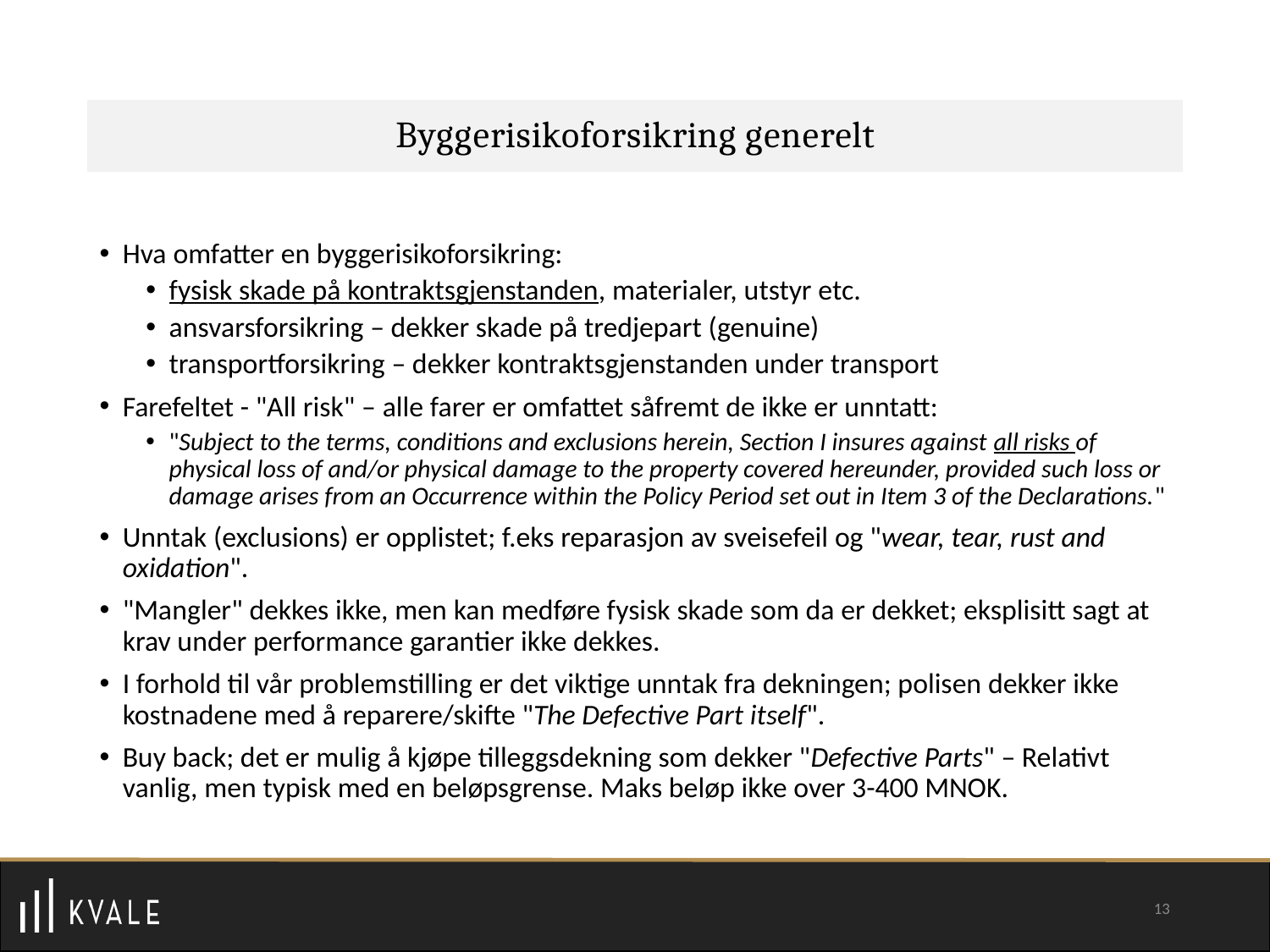

# Byggerisikoforsikring generelt
Hva omfatter en byggerisikoforsikring:
fysisk skade på kontraktsgjenstanden, materialer, utstyr etc.
ansvarsforsikring – dekker skade på tredjepart (genuine)
transportforsikring – dekker kontraktsgjenstanden under transport
Farefeltet - "All risk" – alle farer er omfattet såfremt de ikke er unntatt:
"Subject to the terms, conditions and exclusions herein, Section I insures against all risks of physical loss of and/or physical damage to the property covered hereunder, provided such loss or damage arises from an Occurrence within the Policy Period set out in Item 3 of the Declarations."
Unntak (exclusions) er opplistet; f.eks reparasjon av sveisefeil og "wear, tear, rust and oxidation".
"Mangler" dekkes ikke, men kan medføre fysisk skade som da er dekket; eksplisitt sagt at krav under performance garantier ikke dekkes.
I forhold til vår problemstilling er det viktige unntak fra dekningen; polisen dekker ikke kostnadene med å reparere/skifte "The Defective Part itself".
Buy back; det er mulig å kjøpe tilleggsdekning som dekker "Defective Parts" – Relativt vanlig, men typisk med en beløpsgrense. Maks beløp ikke over 3-400 MNOK.

13